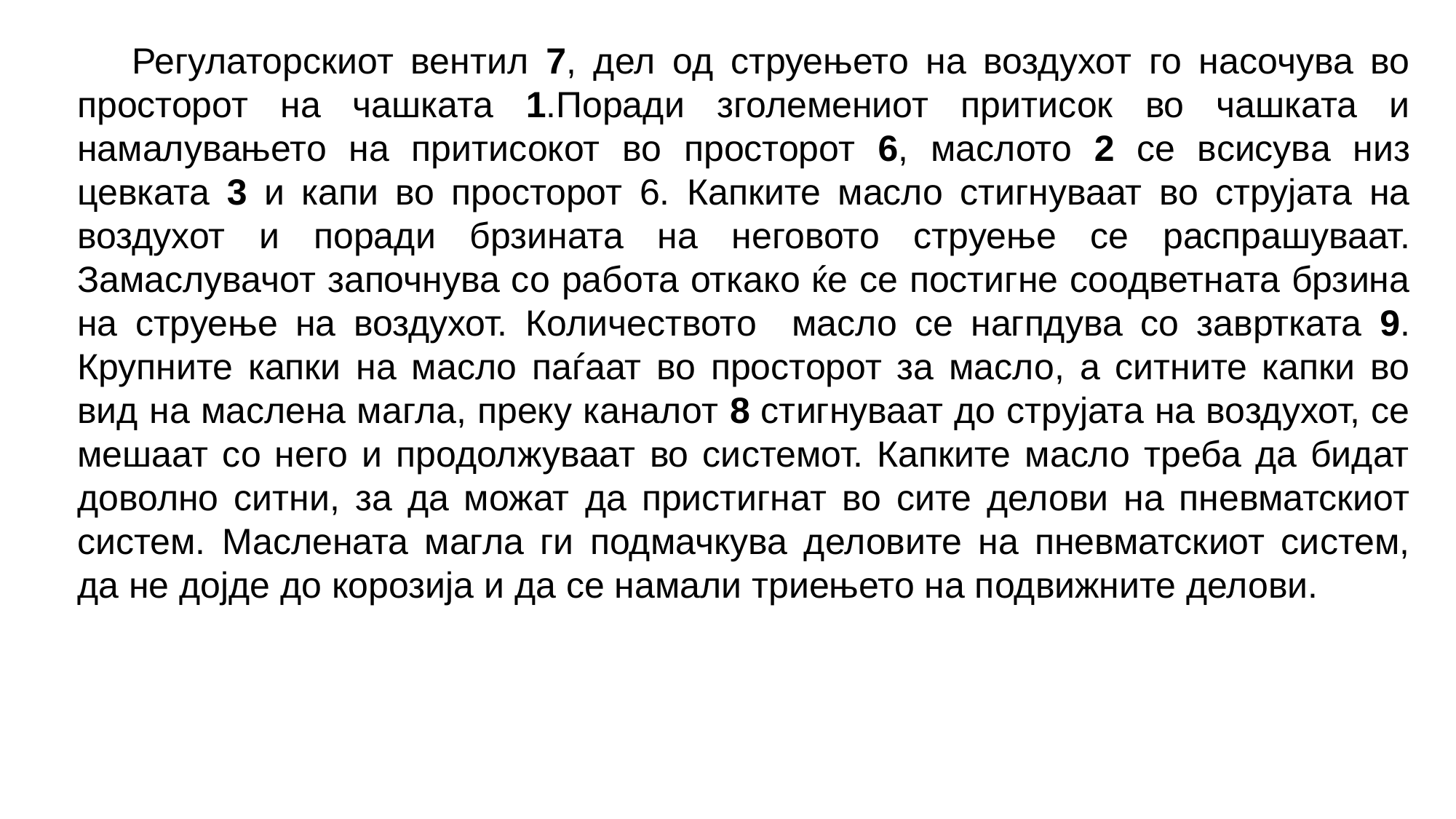

Регулаторскиот вентил 7, дел од струењето на воздухот го насочува во просторот на чашката 1.Поради зголемениот притисок во чашката и намалувањето на притисокот во просторот 6, маслото 2 се всисува низ цевката 3 и капи во просторот 6. Капките масло стигнуваат во струјата на воздухот и поради брзината на неговото струење се распрашуваат. Замаслувачот започнува со работа откако ќе се постигне соодветната брзина на струење на воздухот. Количеството  масло се нагпдува со завртката 9. Крупните капки на масло паѓаат во просторот за масло, а ситните капки во вид на маслена магла, преку каналот 8 стигнуваат до струјата на воздухот, се мешаат со него и продолжуваат во системот. Капките масло треба да бидат доволно ситни, за да можат да пристигнат во сите делови на пневматскиот систем. Маслената магла ги подмачкува деловите на пневматскиот систем, да не дојде до корозија и да се намали триењето на подвижните делови.